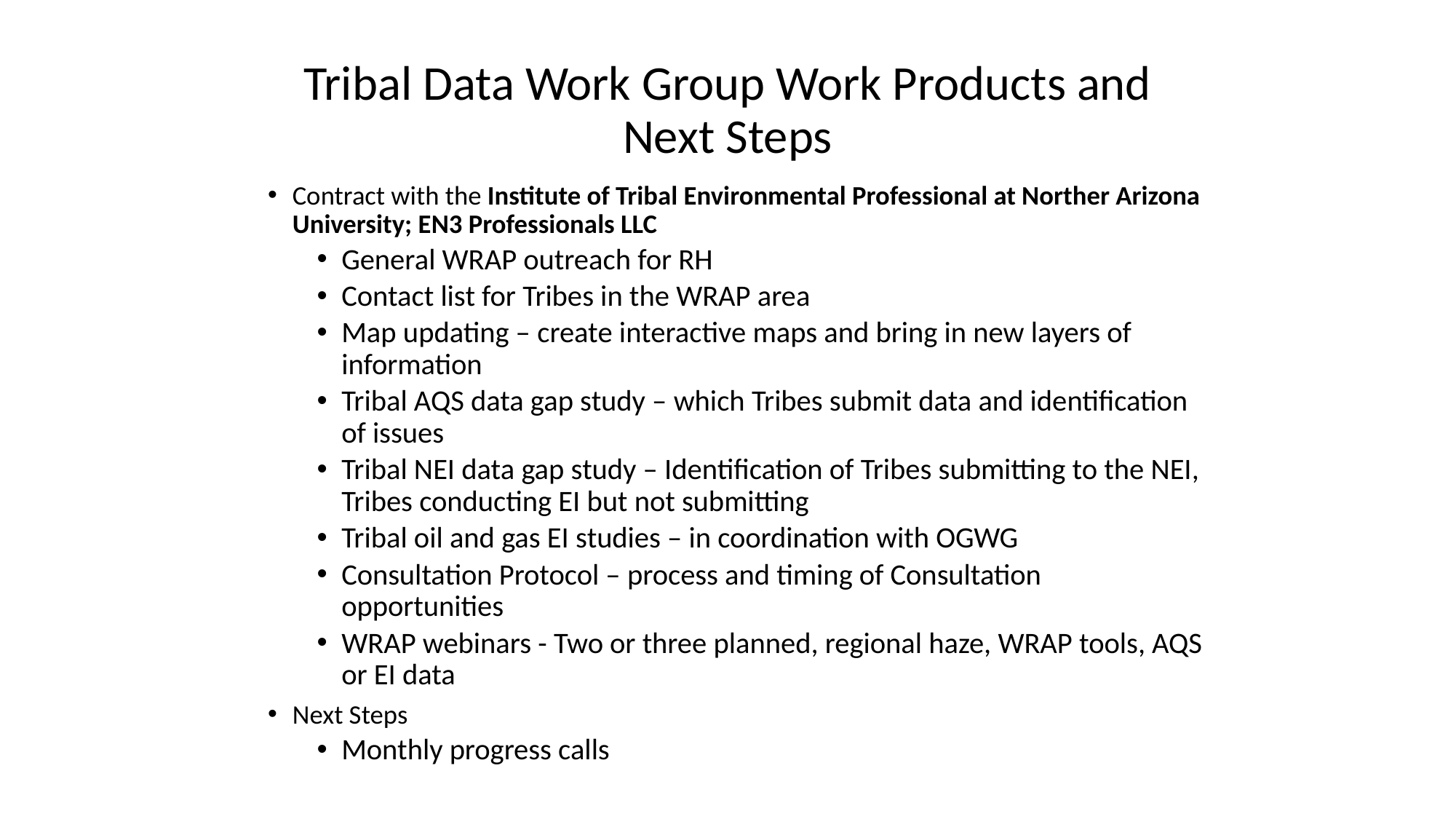

# Tribal Data Work Group Work Products and Next Steps
Contract with the Institute of Tribal Environmental Professional at Norther Arizona University; EN3 Professionals LLC
General WRAP outreach for RH
Contact list for Tribes in the WRAP area
Map updating – create interactive maps and bring in new layers of information
Tribal AQS data gap study – which Tribes submit data and identification of issues
Tribal NEI data gap study – Identification of Tribes submitting to the NEI, Tribes conducting EI but not submitting
Tribal oil and gas EI studies – in coordination with OGWG
Consultation Protocol – process and timing of Consultation opportunities
WRAP webinars - Two or three planned, regional haze, WRAP tools, AQS or EI data
Next Steps
Monthly progress calls